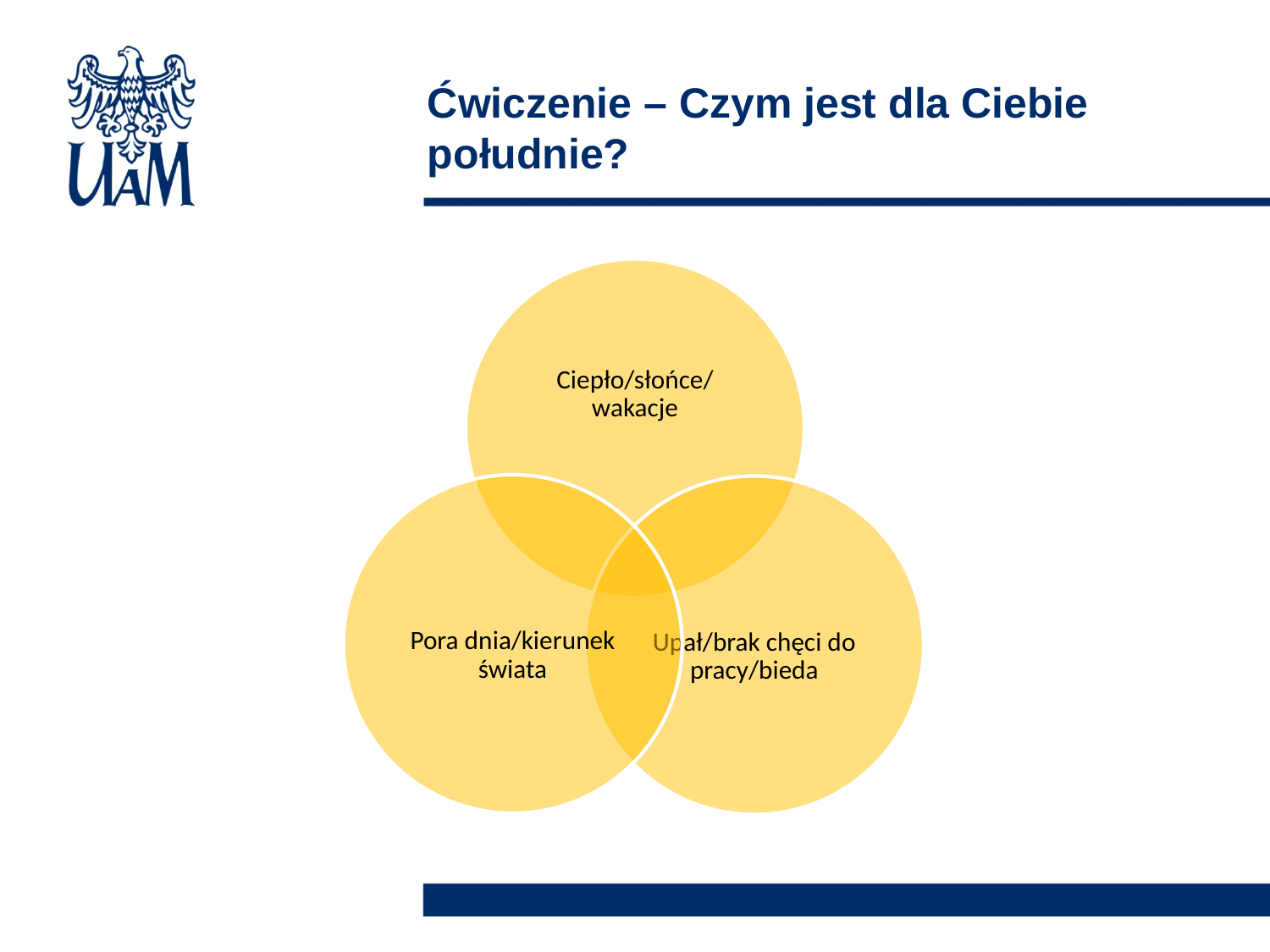

# Ćwiczenie – Czym jest dla Ciebie południe?

Ciepło/słońce/wakacje
Upał/brak chęci do pracy/bieda
Pora dnia/kierunek świata